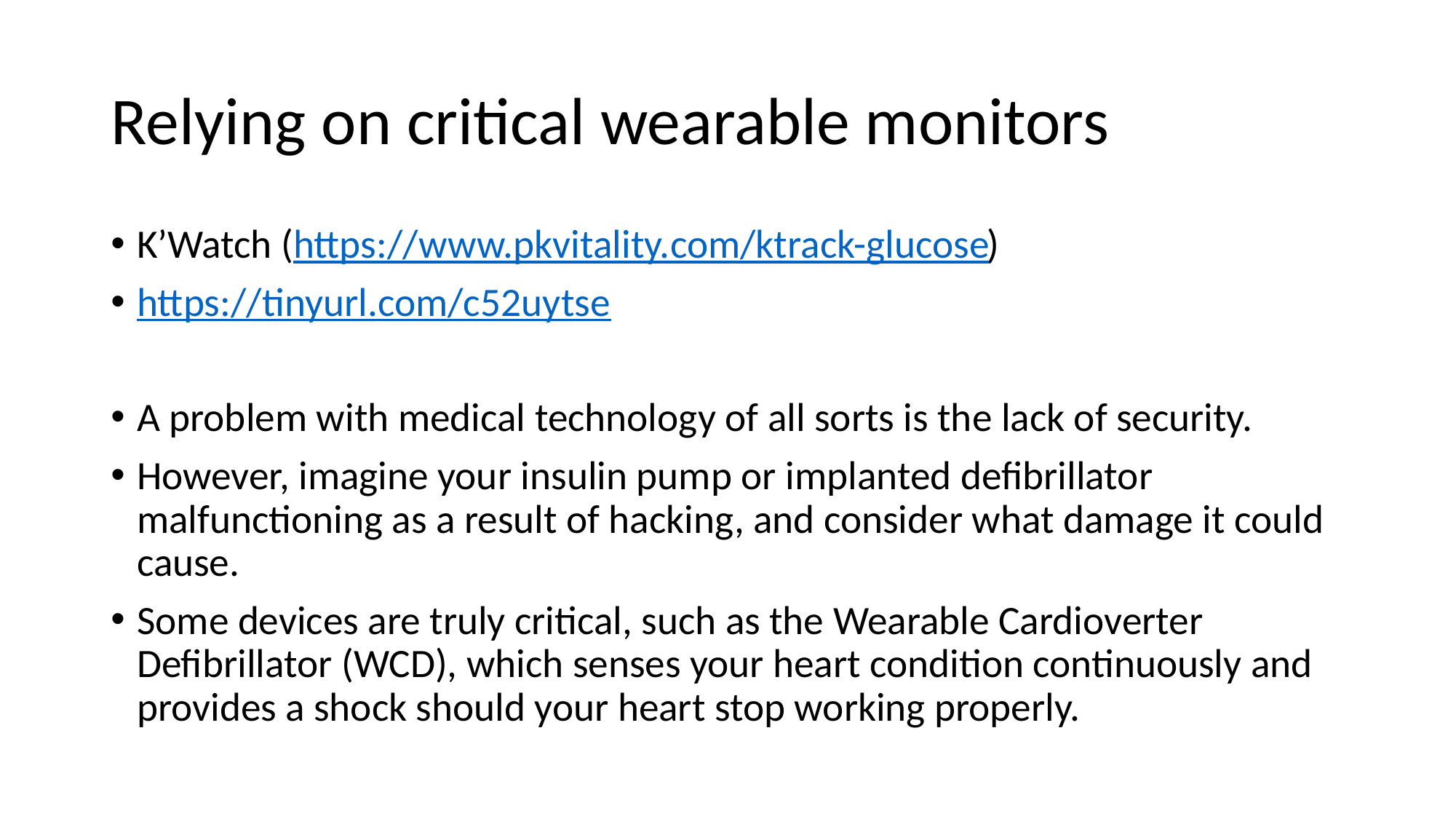

# Relying on critical wearable monitors
K’Watch (https://www.pkvitality.com/ktrack-glucose)
https://tinyurl.com/c52uytse

A problem with medical technology of all sorts is the lack of security.
However, imagine your insulin pump or implanted defibrillator malfunctioning as a result of hacking, and consider what damage it could cause.
Some devices are truly critical, such as the Wearable Cardioverter Defibrillator (WCD), which senses your heart condition continuously and provides a shock should your heart stop working properly.